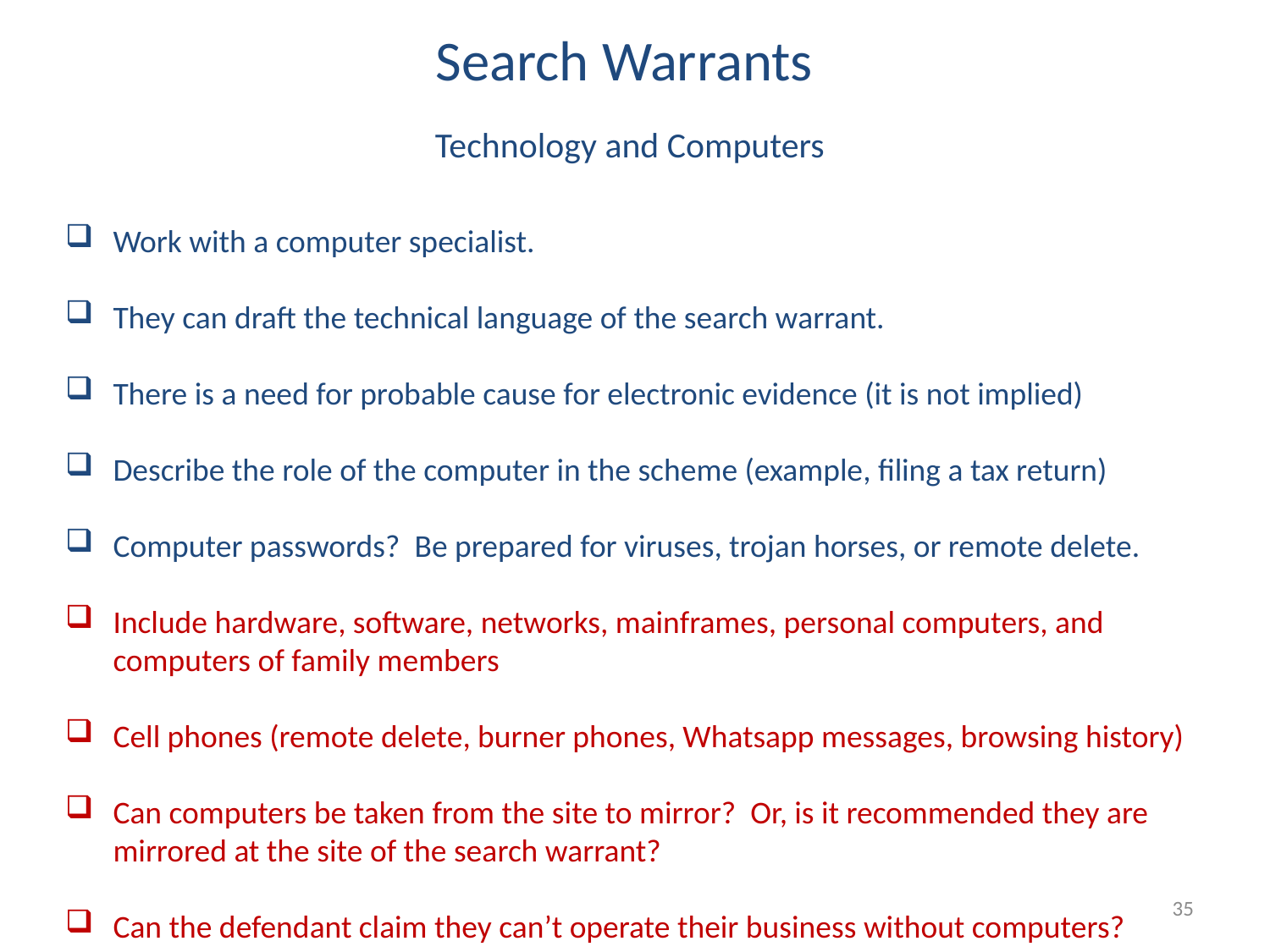

Search Warrants
Technology and Computers

Work with a computer specialist.

They can draft the technical language of the search warrant.

There is a need for probable cause for electronic evidence (it is not implied)

Describe the role of the computer in the scheme (example, filing a tax return)

Computer passwords?  Be prepared for viruses, trojan horses, or remote delete.

Include hardware, software, networks, mainframes, personal computers, and computers of family members

Cell phones (remote delete, burner phones, Whatsapp messages, browsing history)

Can computers be taken from the site to mirror?  Or, is it recommended they are mirrored at the site of the search warrant?

Can the defendant claim they can’t operate their business without computers?
35